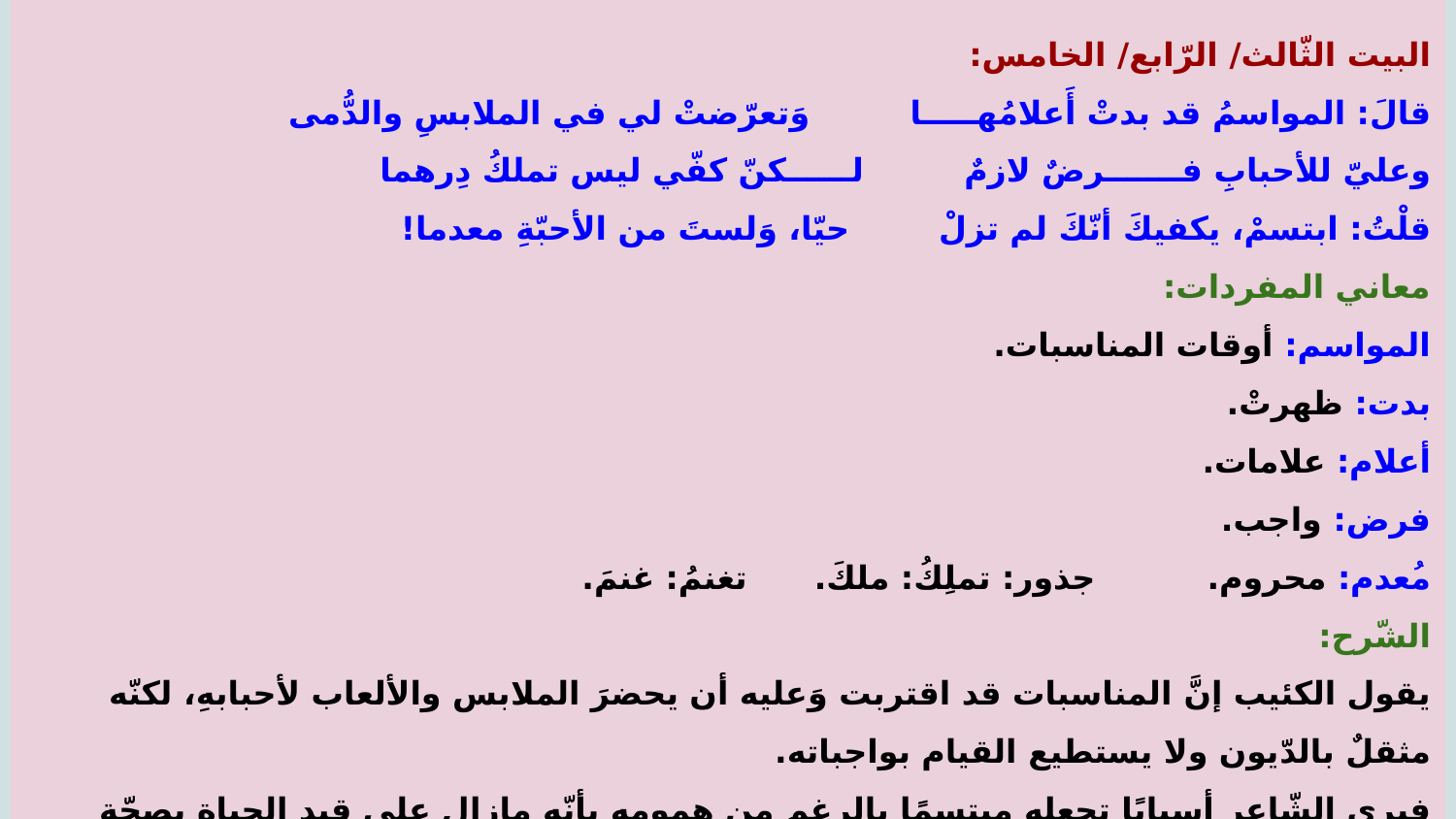

البيت الثّالث/ الرّابع/ الخامس:
قالَ: المواسمُ قد بدتْ أَعلامُهـــــا         وَتعرّضتْ لي في الملابسِ والدُّمى
وعليّ للأحبابِ فـــــــرضٌ لازمٌ         لــــــكنّ كفّي ليس تملكُ دِرهما
قلْتُ: ابتسمْ، يكفيكَ أنّكَ لم تزلْ        حيّا، وَلستَ من الأحبّةِ معدما!
معاني المفردات:
المواسم: أوقات المناسبات.
بدت: ظهرتْ.
أعلام: علامات.
فرض: واجب.
مُعدم: محروم.          جذور: تملِكُ: ملكَ.      تغنمُ: غنمَ.
الشّرح:
يقول الكئيب إنَّ المناسبات قد اقتربت وَعليه أن يحضرَ الملابس والألعاب لأحبابهِ، لكنّه مثقلٌ بالدّيون ولا يستطيع القيام بواجباته.
فيرى الشّاعر أسبابًا تجعله مبتسمًا بالرغم من همومه بأنّه مازال على قيد الحياة بصحّة جيّدة وَحوله الأصدقاء وَالأحبّة.
أعلامها: الضّمير الهاء يعودُ على: ـــــــــــــــــــــــــــــــــــــــــ